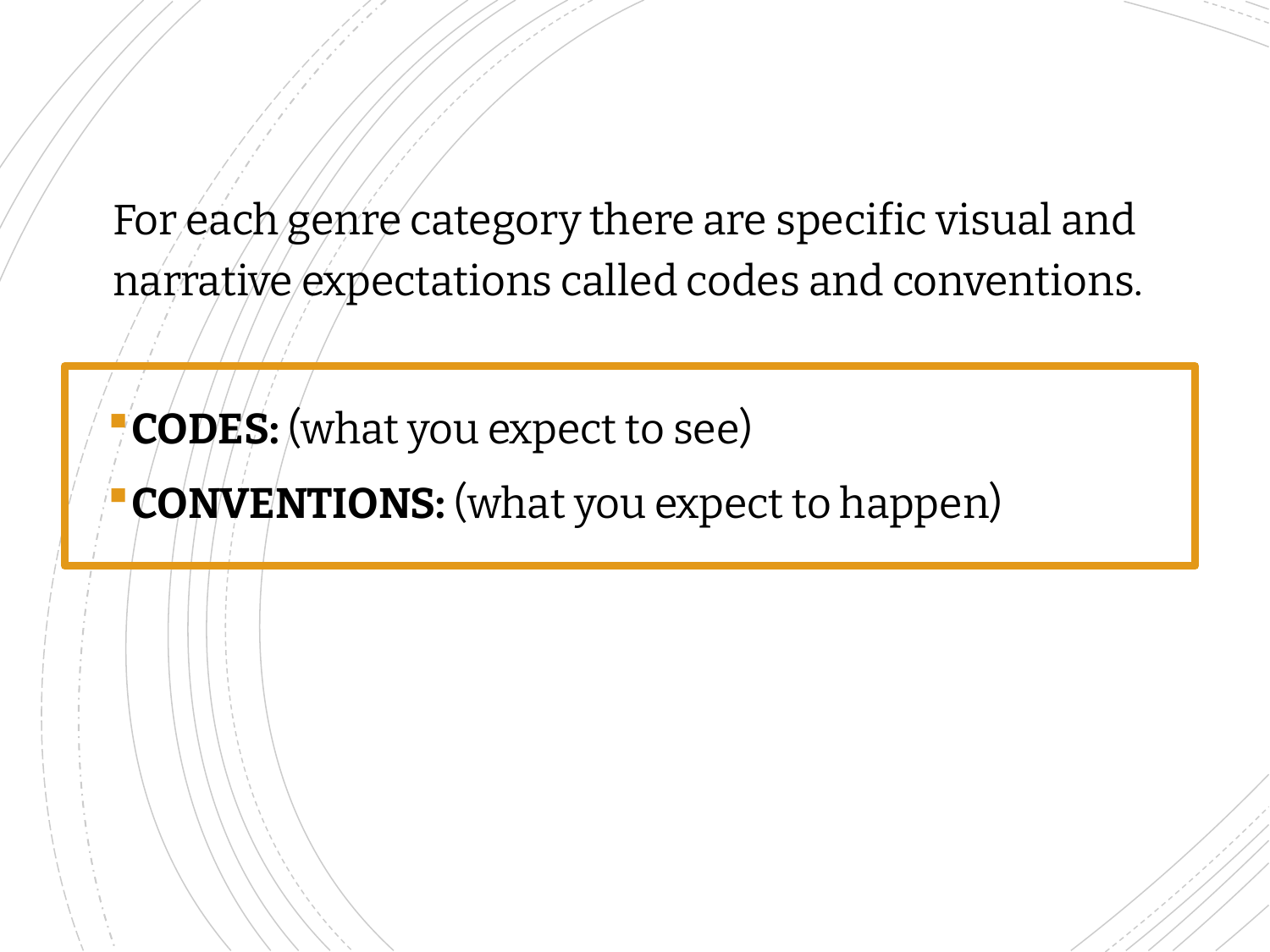

For each genre category there are specific visual and narrative expectations called codes and conventions.

CODES: (what you expect to see)
CONVENTIONS: (what you expect to happen)